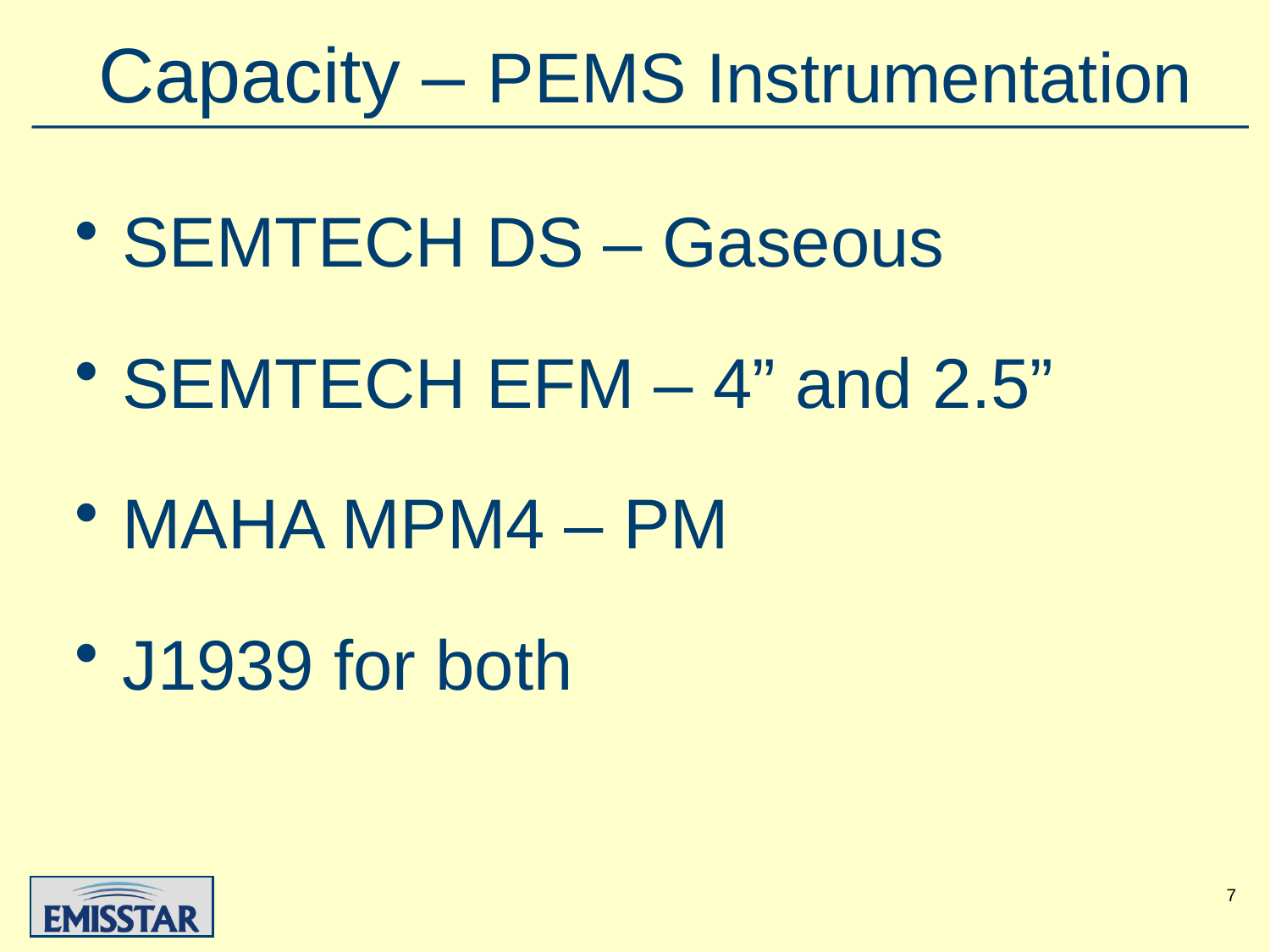

Capacity – PEMS Instrumentation
SEMTECH DS – Gaseous
SEMTECH EFM – 4” and 2.5”
MAHA MPM4 – PM
J1939 for both
7